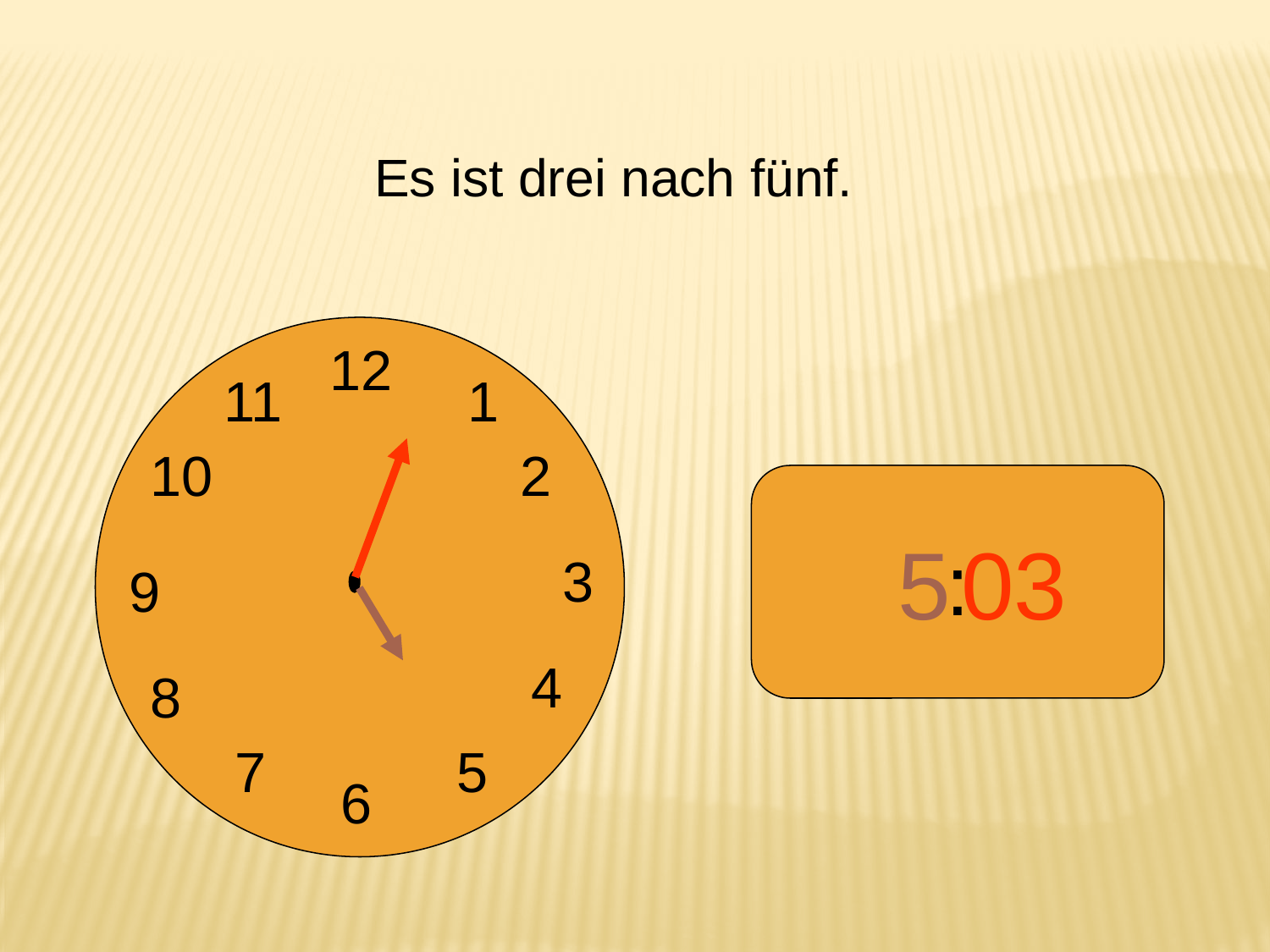

Es ist drei nach fünf.

12
11
1
10
2
3
9

4
8
7
5
6

:
5
03